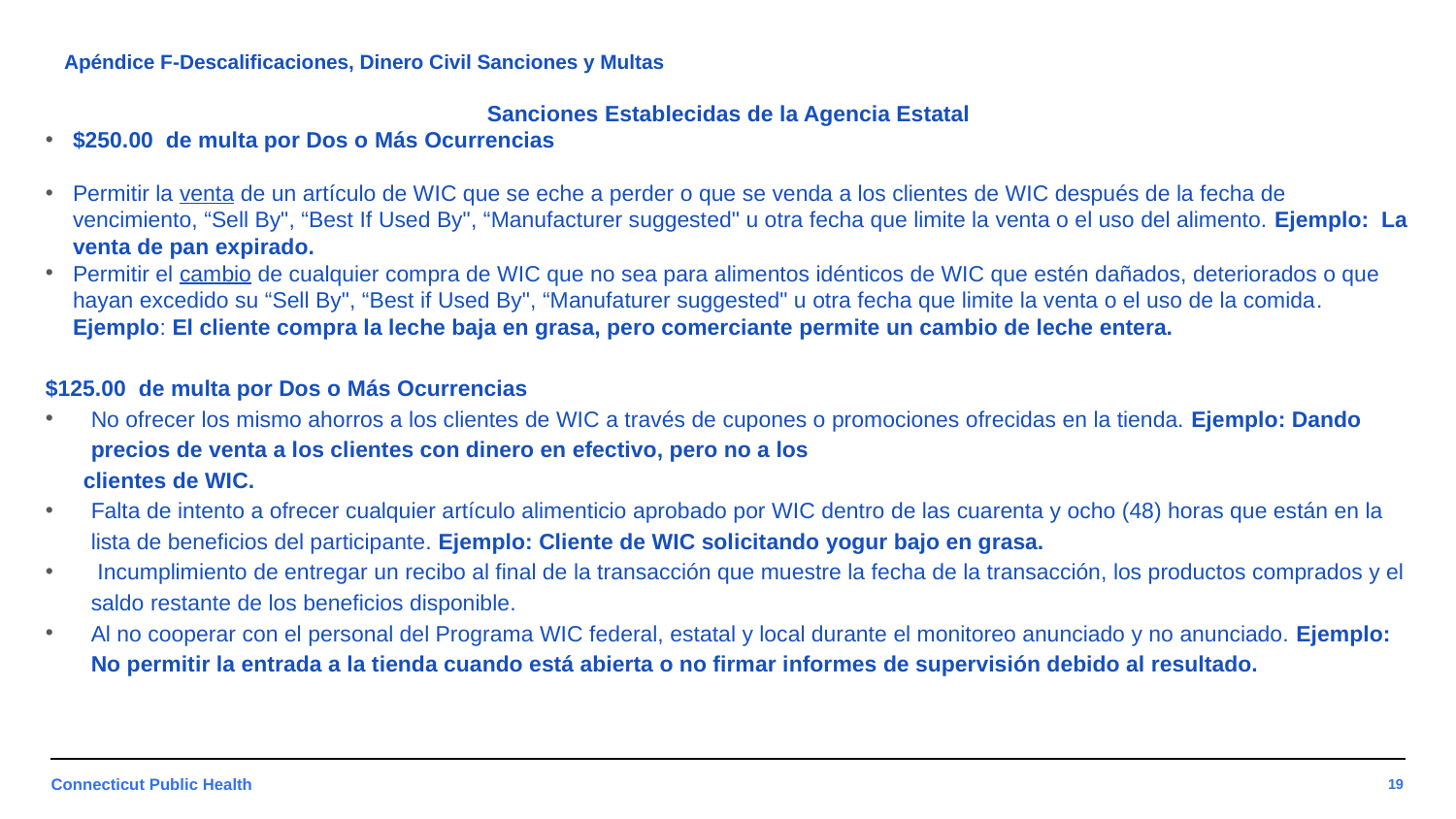

# Apéndice F-Descalificaciones, Dinero Civil Sanciones y Multas
                                                                      Sanciones Establecidas de la Agencia Estatal
$250.00  de multa por Dos o Más Ocurrencias

Permitir la venta de un artículo de WIC que se eche a perder o que se venda a los clientes de WIC después de la fecha de vencimiento, “Sell By", “Best If Used By", “Manufacturer suggested" u otra fecha que limite la venta o el uso del alimento. Ejemplo:  La venta de pan expirado.
Permitir el cambio de cualquier compra de WIC que no sea para alimentos idénticos de WIC que estén dañados, deteriorados o que hayan excedido su “Sell By", “Best if Used By", “Manufaturer suggested" u otra fecha que limite la venta o el uso de la comida. Ejemplo: El cliente compra la leche baja en grasa, pero comerciante permite un cambio de leche entera.

$125.00  de multa por Dos o Más Ocurrencias
No ofrecer los mismo ahorros a los clientes de WIC a través de cupones o promociones ofrecidas en la tienda. Ejemplo: Dando precios de venta a los clientes con dinero en efectivo, pero no a los
      clientes de WIC.
Falta de intento a ofrecer cualquier artículo alimenticio aprobado por WIC dentro de las cuarenta y ocho (48) horas que están en la lista de beneficios del participante. Ejemplo: Cliente de WIC solicitando yogur bajo en grasa.
 Incumplimiento de entregar un recibo al final de la transacción que muestre la fecha de la transacción, los productos comprados y el saldo restante de los beneficios disponible.
Al no cooperar con el personal del Programa WIC federal, estatal y local durante el monitoreo anunciado y no anunciado. Ejemplo: No permitir la entrada a la tienda cuando está abierta o no firmar informes de supervisión debido al resultado.